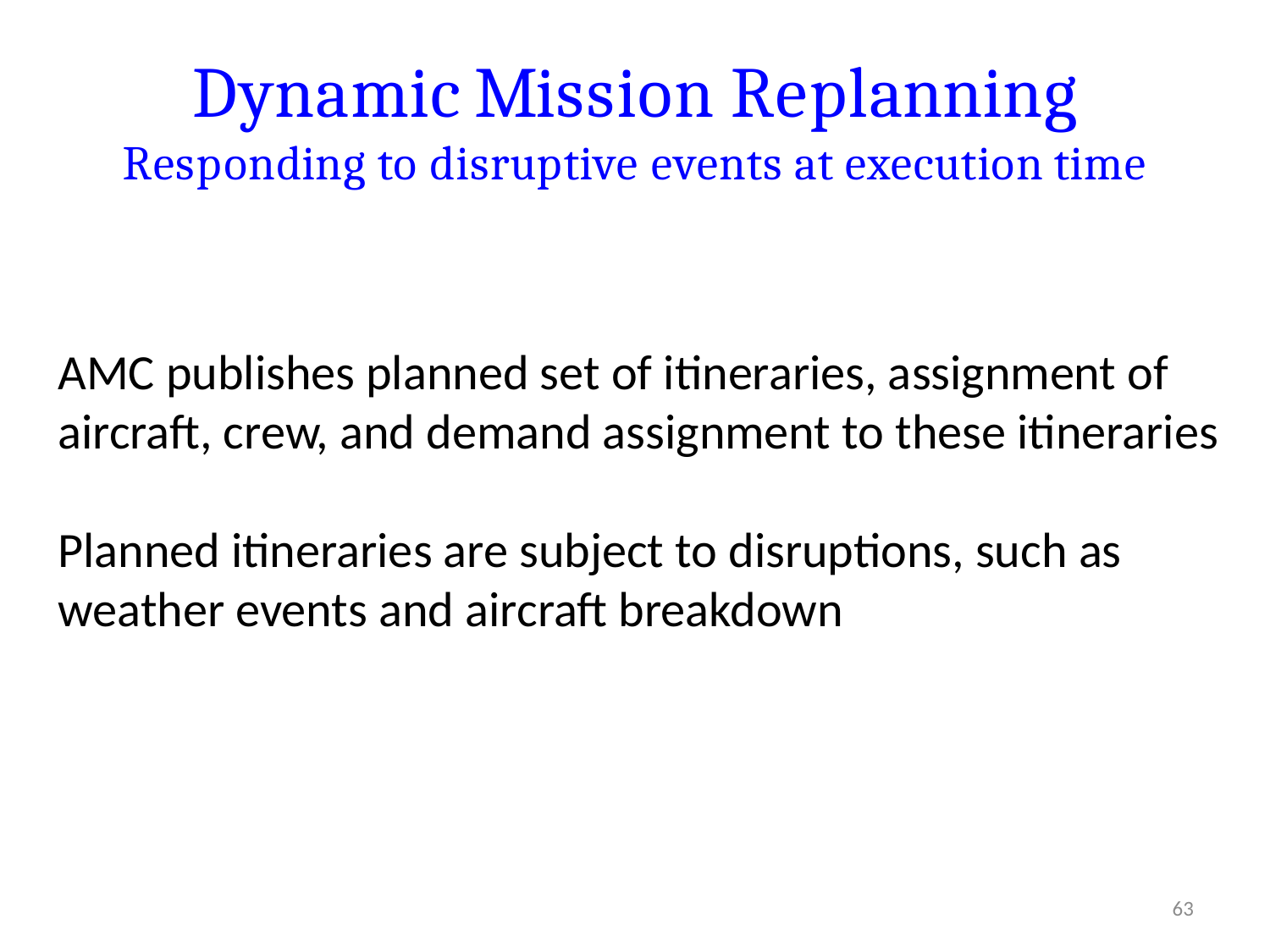

# Dynamic Mission Replanning Responding to disruptive events at execution time
AMC publishes planned set of itineraries, assignment of  aircraft, crew, and demand assignment to these itineraries

Planned itineraries are subject to disruptions, such as weather events and aircraft breakdown
63